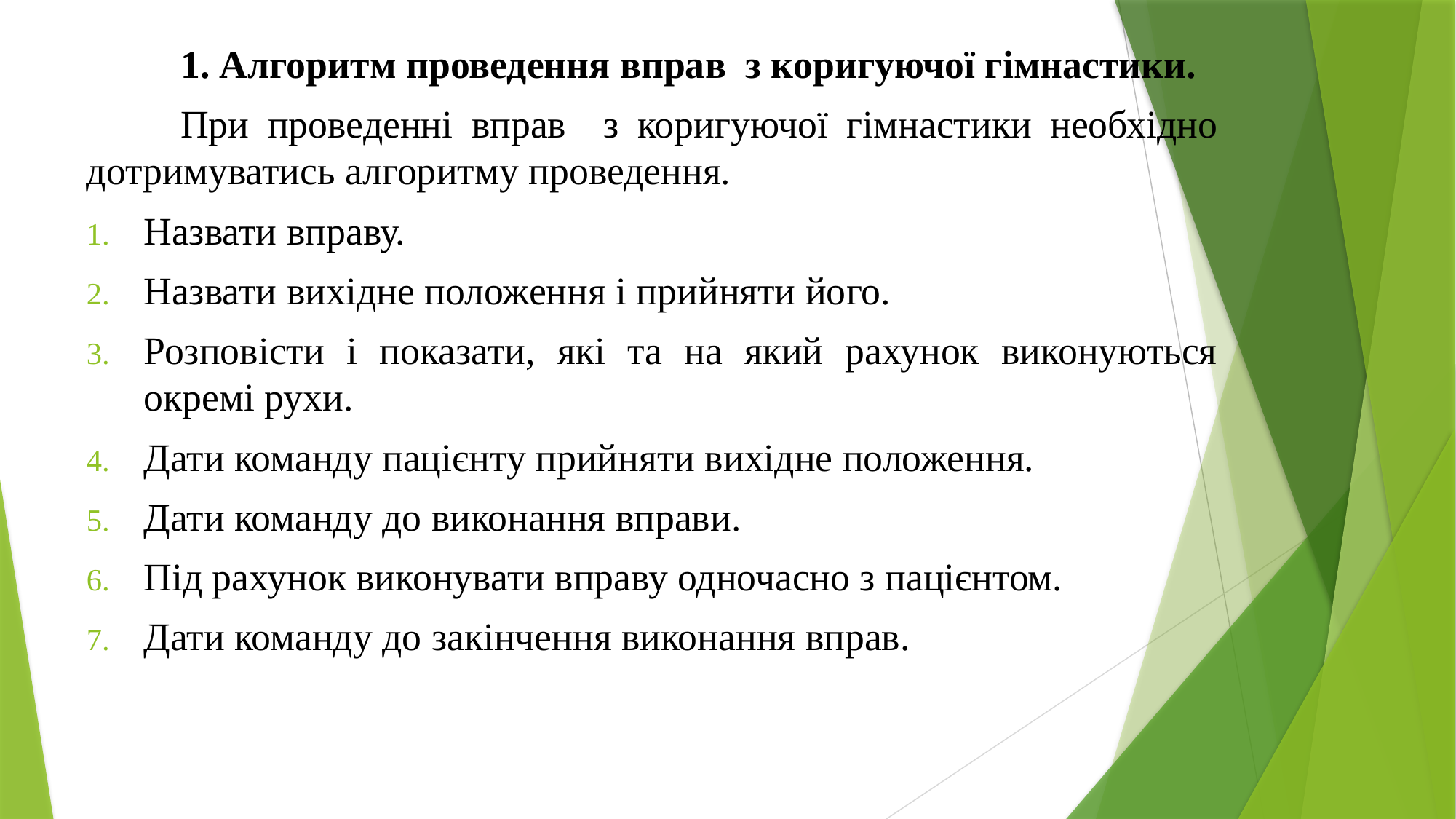

1. Алгоритм проведення вправ  з коригуючої гімнастики.
	При проведенні вправ  з коригуючої гімнастики необхідно дотримуватись алгоритму проведення.
Назвати вправу.
Назвати вихідне положення і прийняти його.
Розповісти і показати, які та на який рахунок виконуються окремі рухи.
Дати команду пацієнту прийняти вихідне положення.
Дати команду до виконання вправи.
Під рахунок виконувати вправу одночасно з пацієнтом.
Дати команду до закінчення виконання вправ.